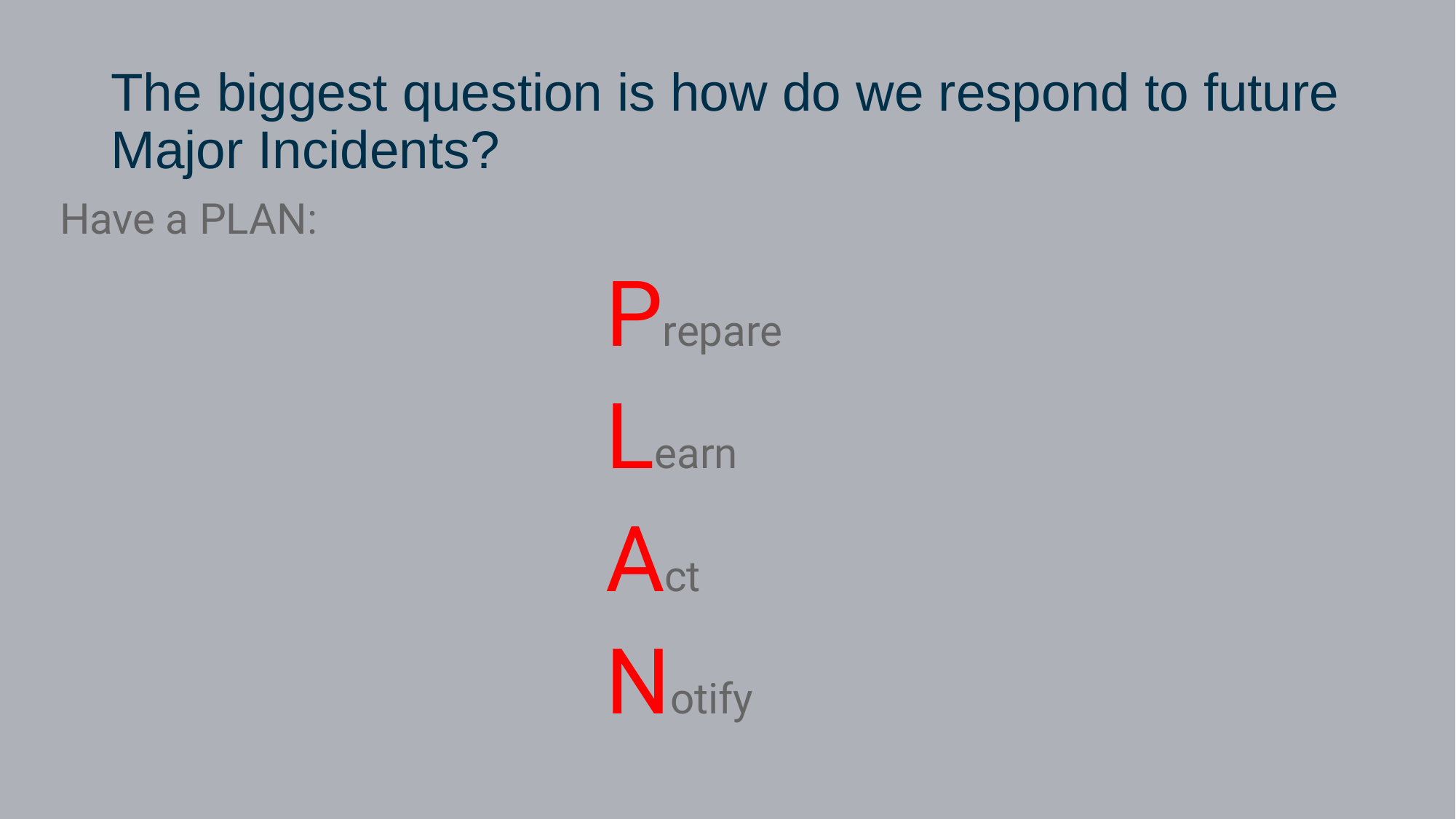

# The biggest question is how do we respond to future Major Incidents?
Have a PLAN:
Prepare
Learn
Act
Notify